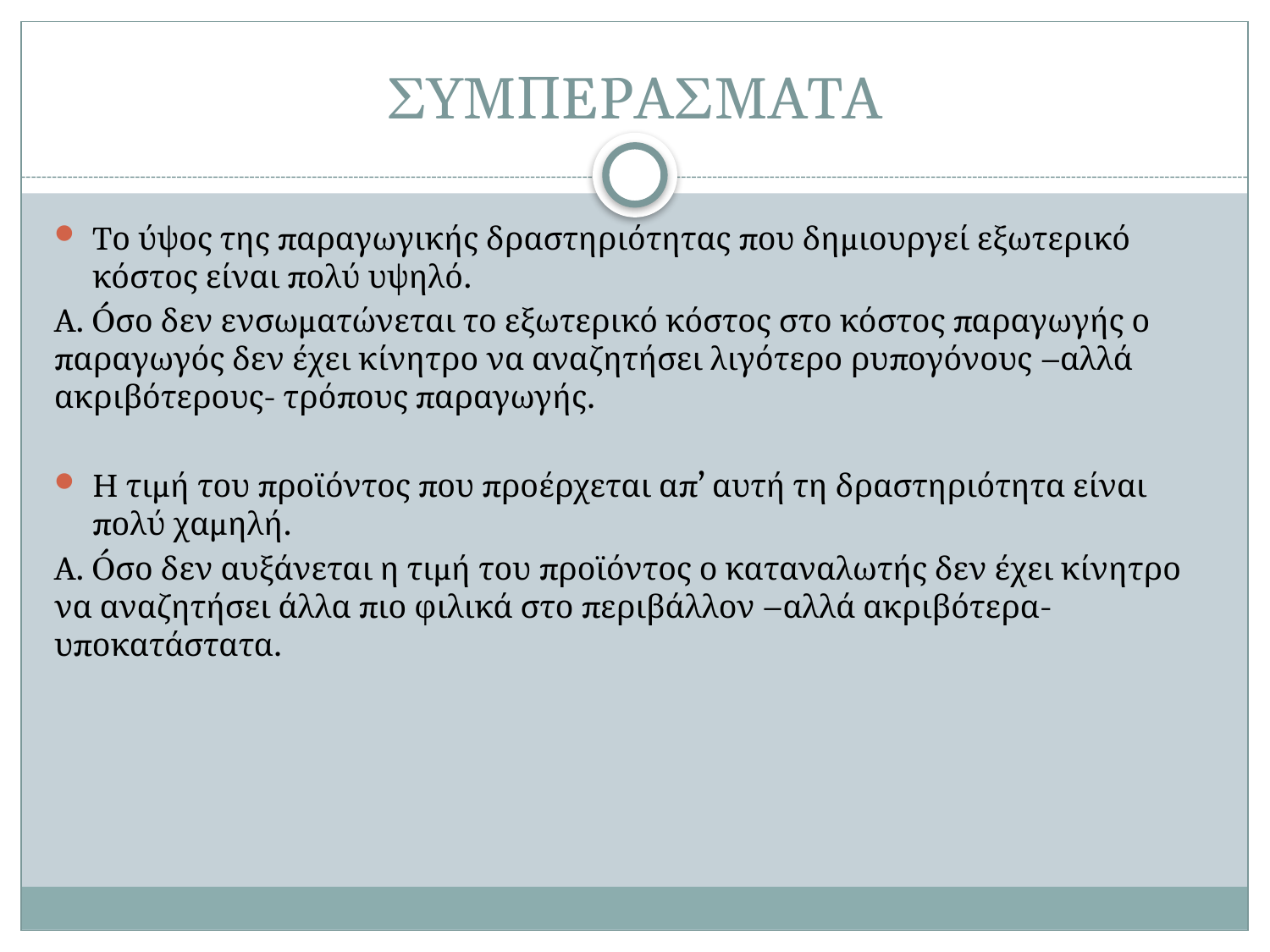

# ΣΥΜΠΕΡΑΣΜΑΤΑ
Το ύψος της παραγωγικής δραστηριότητας που δημιουργεί εξωτερικό κόστος είναι πολύ υψηλό.
Α. Όσο δεν ενσωματώνεται το εξωτερικό κόστος στο κόστος παραγωγής ο παραγωγός δεν έχει κίνητρο να αναζητήσει λιγότερο ρυπογόνους –αλλά ακριβότερους- τρόπους παραγωγής. 

Η τιμή του προϊόντος που προέρχεται απ’ αυτή τη δραστηριότητα είναι πολύ χαμηλή.
Α. Όσο δεν αυξάνεται η τιμή του προϊόντος ο καταναλωτής δεν έχει κίνητρο να αναζητήσει άλλα πιο φιλικά στο περιβάλλον –αλλά ακριβότερα- υποκατάστατα.